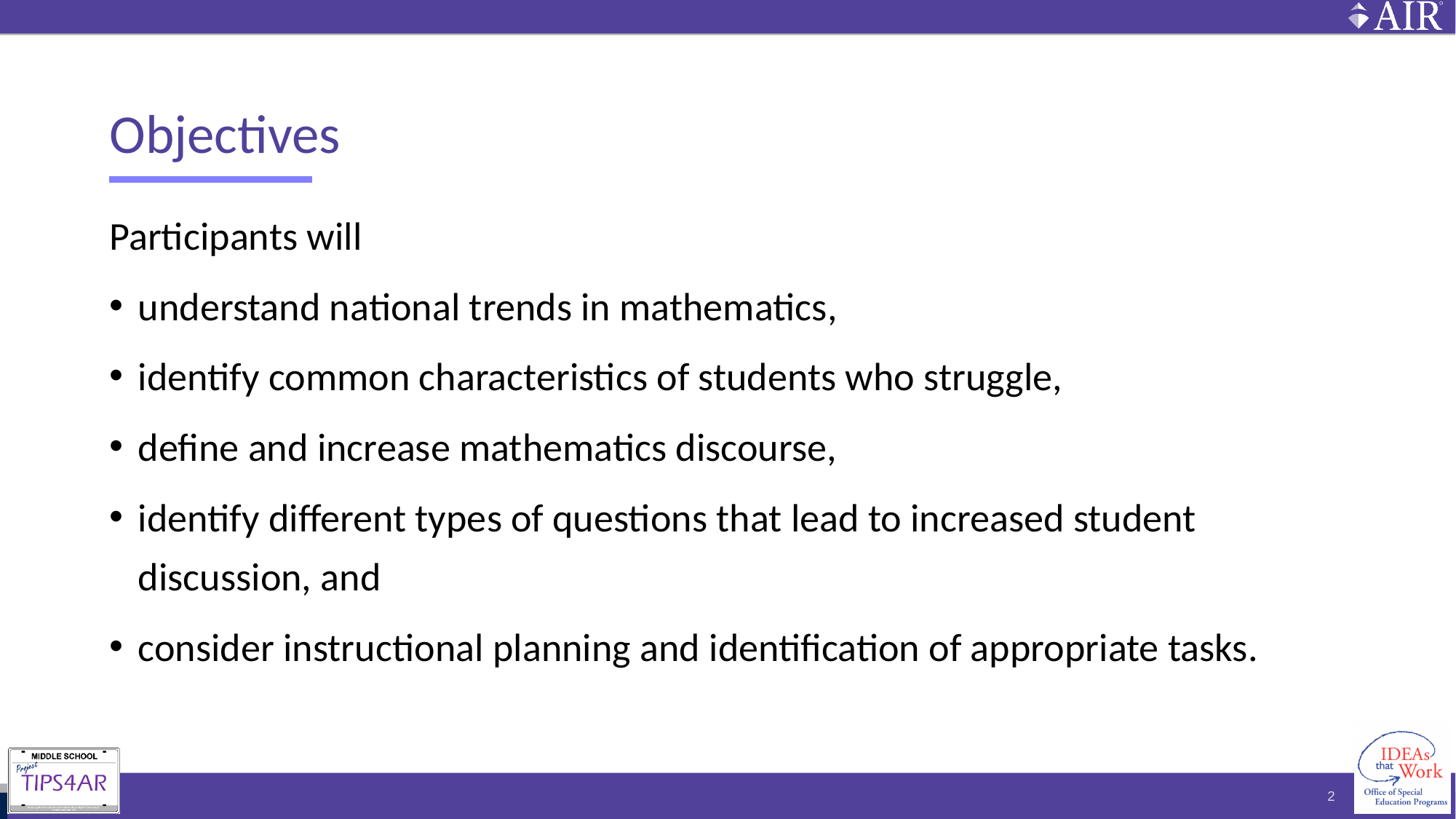

# Objectives
Participants will
understand national trends in mathematics,
identify common characteristics of students who struggle,
define and increase mathematics discourse,
identify different types of questions that lead to increased student
discussion, and
consider instructional planning and identification of appropriate tasks.